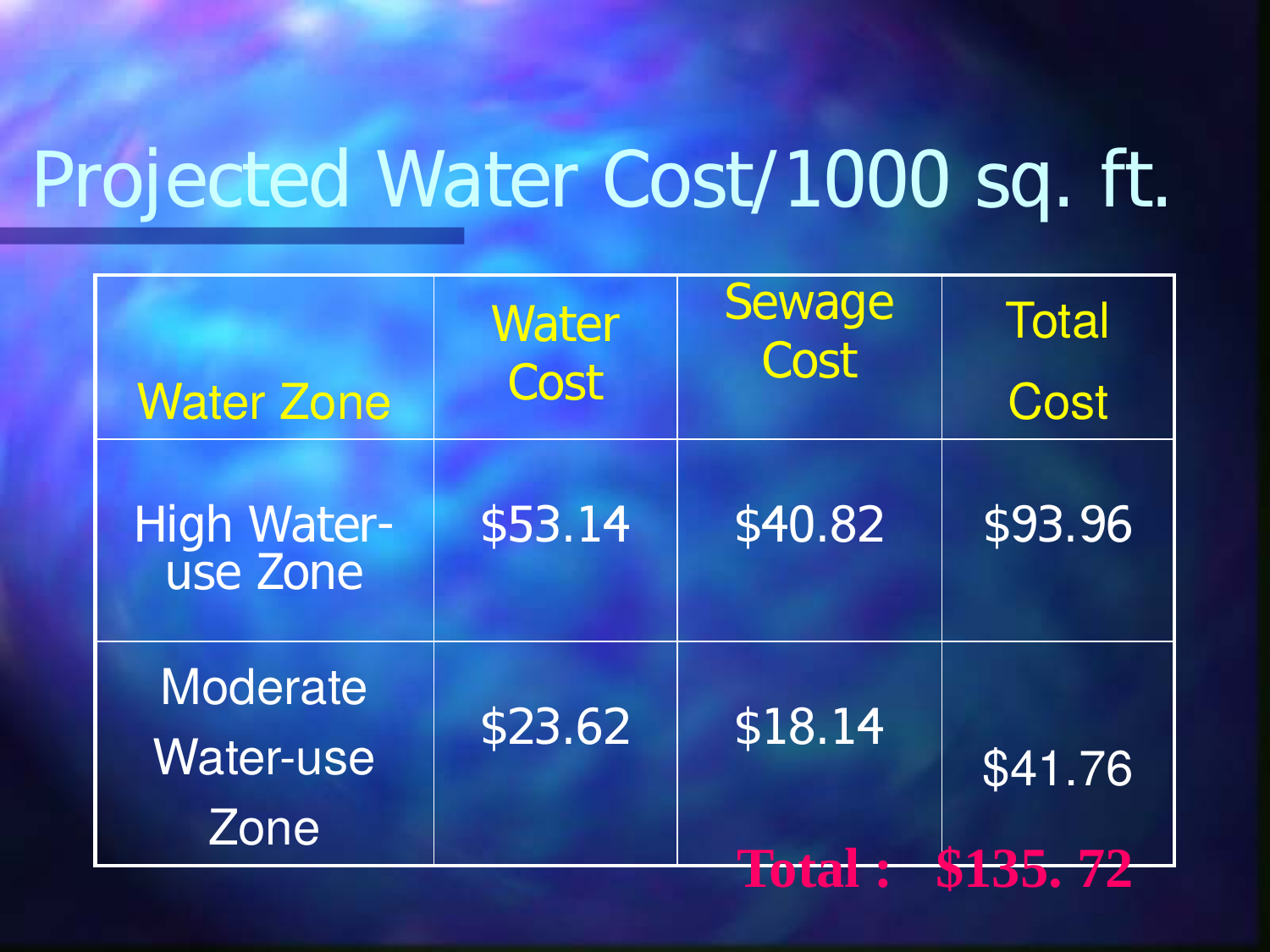

# Projected Water Cost/1000 sq. ft.
| Water Zone | Water Cost | Sewage Cost | Total Cost |
| --- | --- | --- | --- |
| High Water-use Zone | $53.14 | $40.82 | $93.96 |
| Moderate Water-use Zone | $23.62 | $18.14 | $41.76 |
Total :   $135. 72